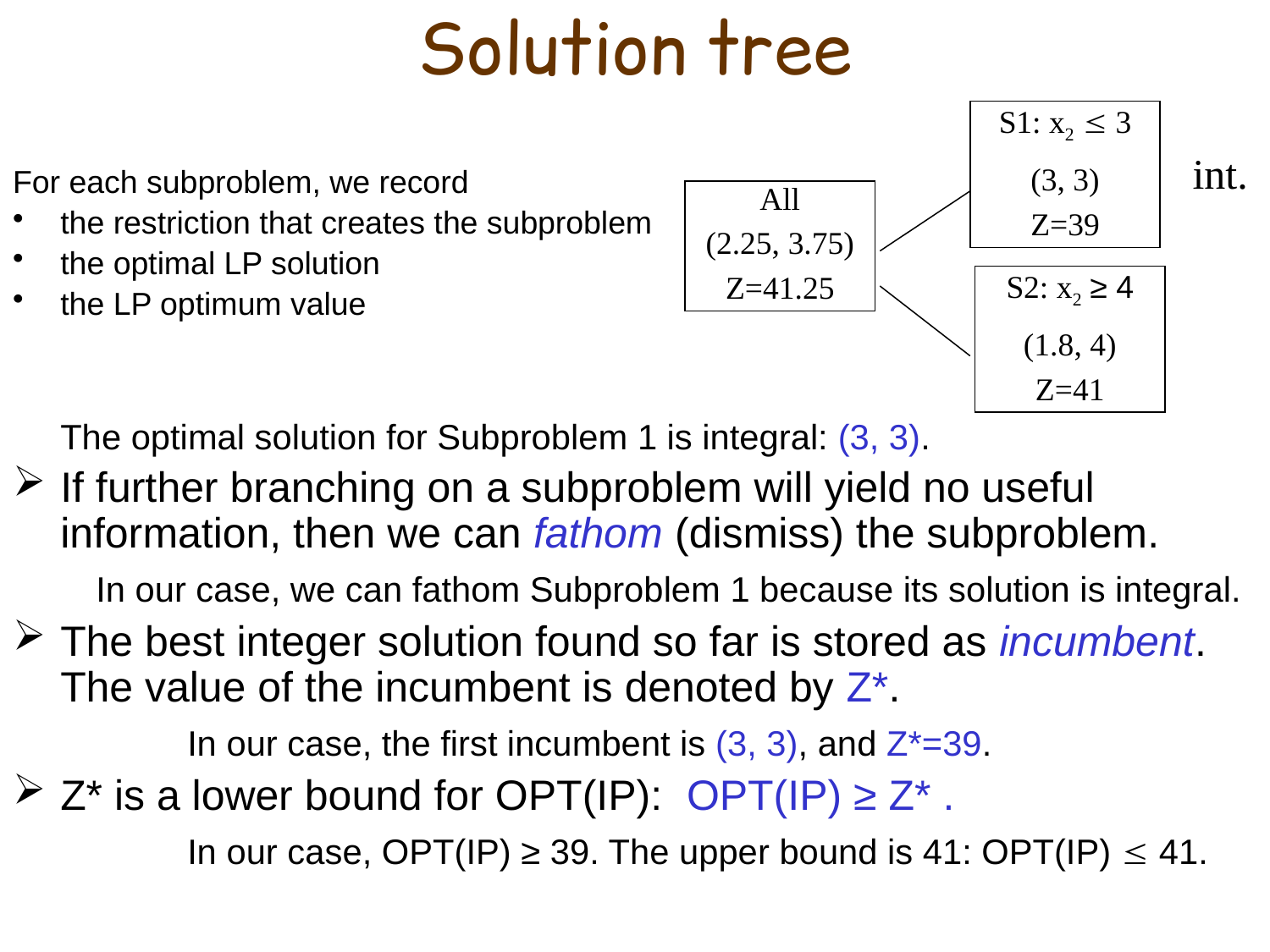

# Solution tree
S1: x2 ≤ 3

(3, 3)
Z=39

For each subproblem, we record
the restriction that creates the subproblem
the optimal LP solution
the LP optimum value

	The optimal solution for Subproblem 1 is integral: (3, 3).
If further branching on a subproblem will yield no useful information, then we can fathom (dismiss) the subproblem.
	   In our case, we can fathom Subproblem 1 because its solution is integral.
The best integer solution found so far is stored as incumbent. The value of the incumbent is denoted by Z*.
		In our case, the first incumbent is (3, 3), and Z*=39.
Z* is a lower bound for OPT(IP):  OPT(IP) ≥ Z* .
		In our case, OPT(IP) ≥ 39. The upper bound is 41: OPT(IP) ≤ 41.

int.
All
(2.25, 3.75)
Z=41.25

S2: x2 ≥ 4

(1.8, 4)
Z=41